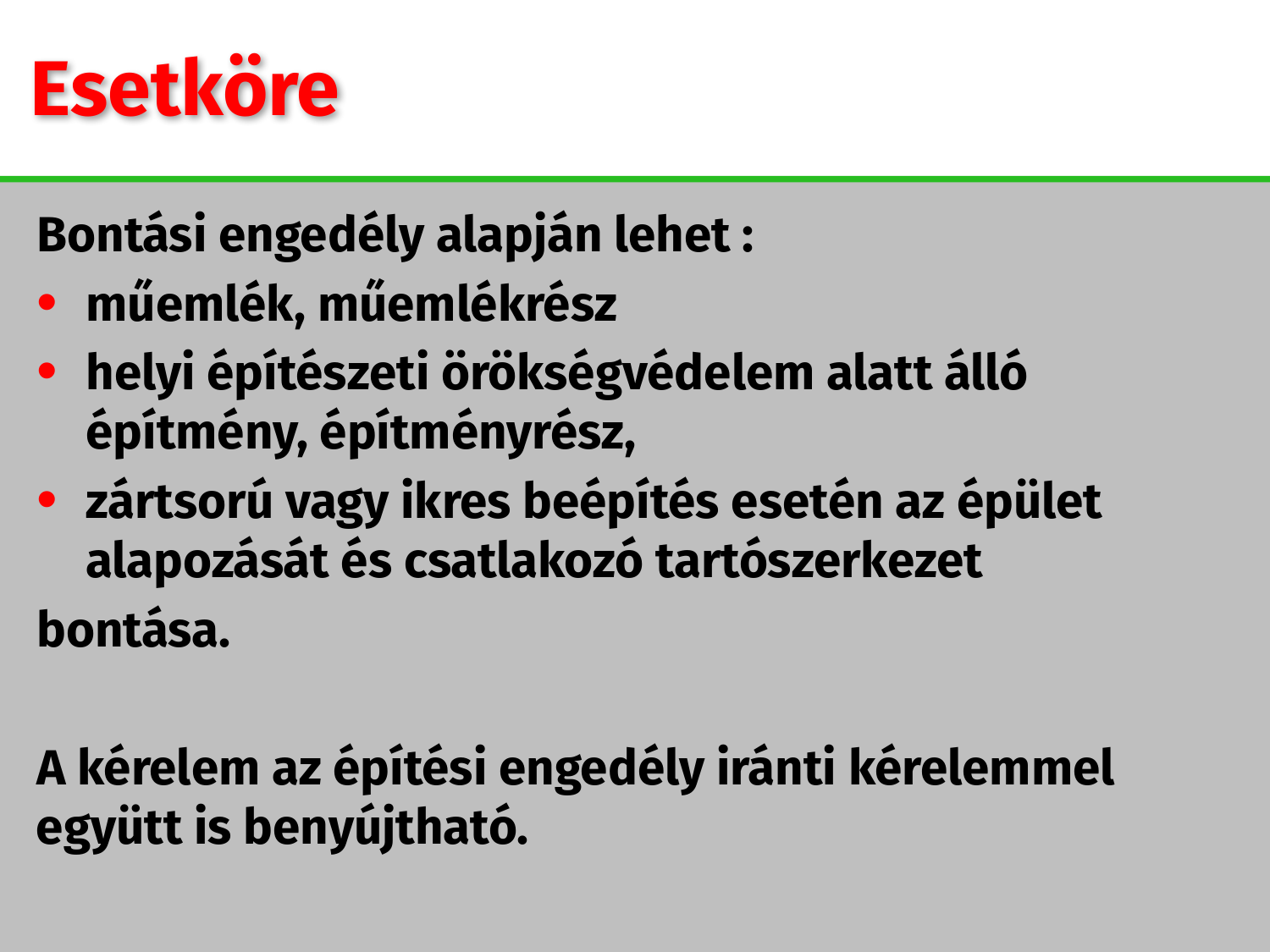

Esetköre

Bontási engedély alapján lehet :
műemlék, műemlékrész
helyi építészeti örökségvédelem alatt álló építmény, építményrész,
zártsorú vagy ikres beépítés esetén az épület alapozását és csatlakozó tartószerkezet
bontása.

A kérelem az építési engedély iránti kérelemmel együtt is benyújtható.